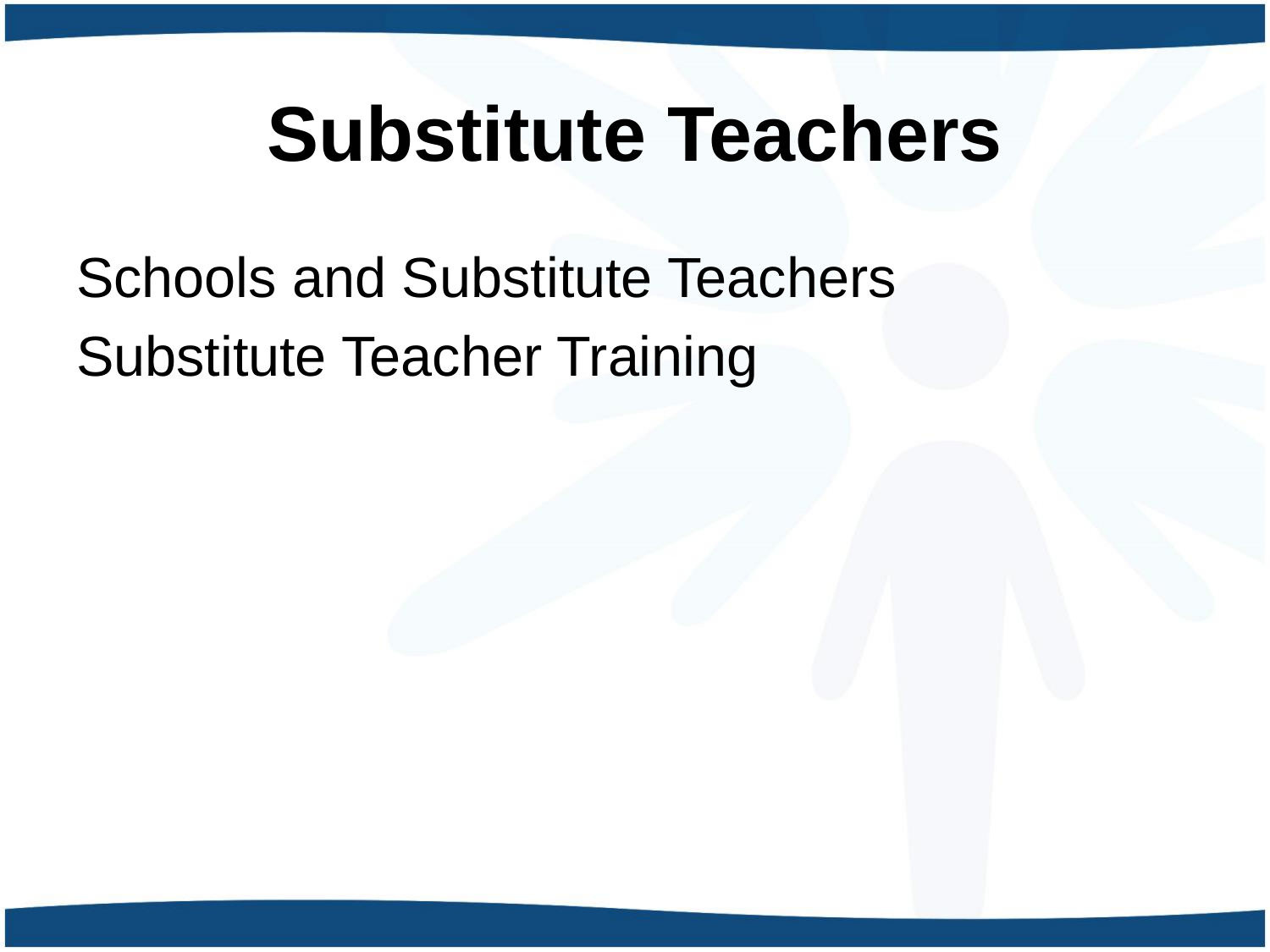

# Substitute Teachers
Schools and Substitute Teachers
Substitute Teacher Training